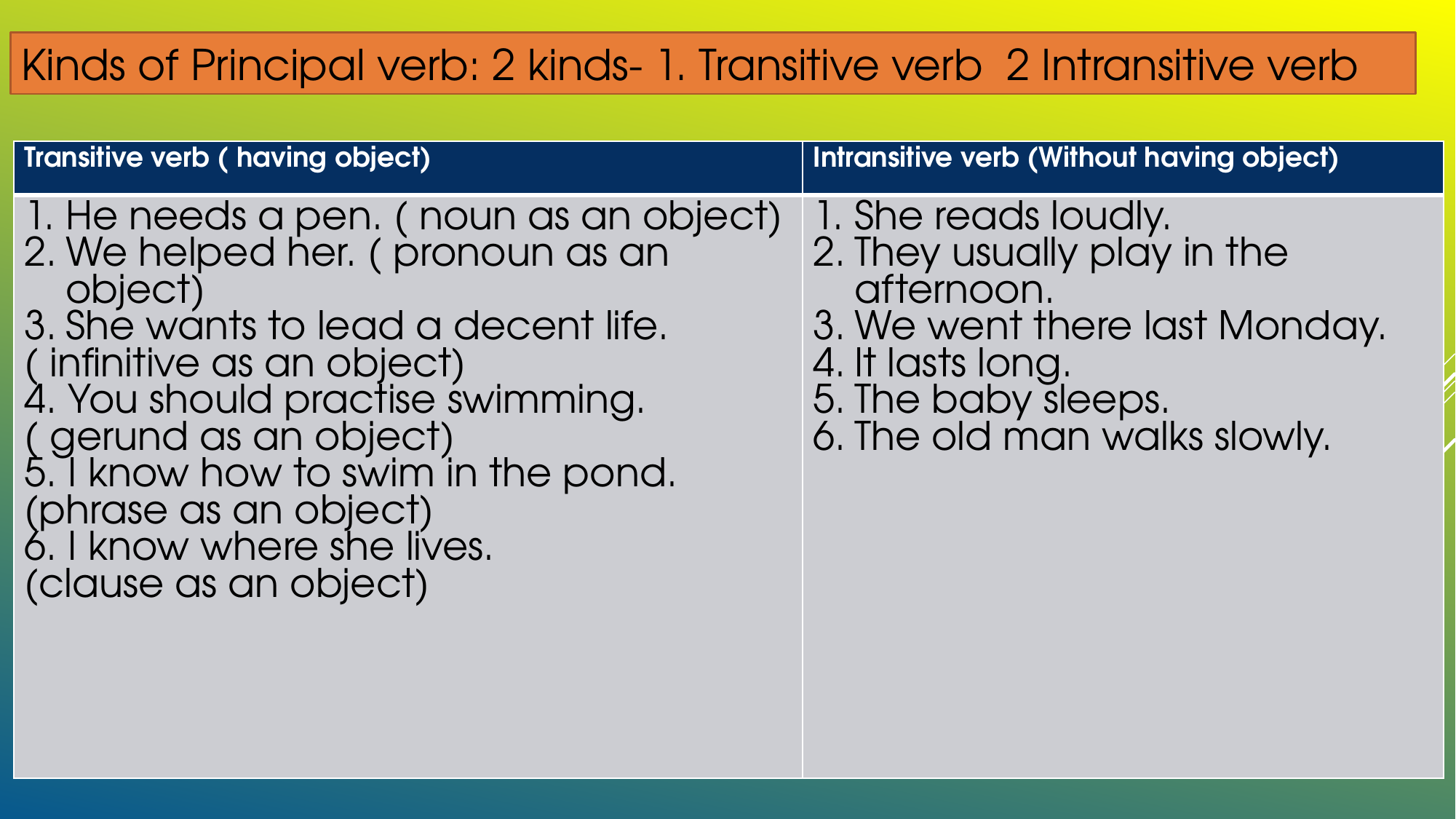

Kinds of Principal verb: 2 kinds- 1. Transitive verb  2 Intransitive verb
| Transitive verb ( having object) | Intransitive verb (Without having object) |
| --- | --- |
| He needs a pen. ( noun as an object) We helped her. ( pronoun as an object) She wants to lead a decent life. ( infinitive as an object) 4. You should practise swimming. ( gerund as an object) 5. I know how to swim in the pond. (phrase as an object) 6. I know where she lives. (clause as an object) | She reads loudly. They usually play in the afternoon. We went there last Monday. It lasts long. The baby sleeps. The old man walks slowly. |